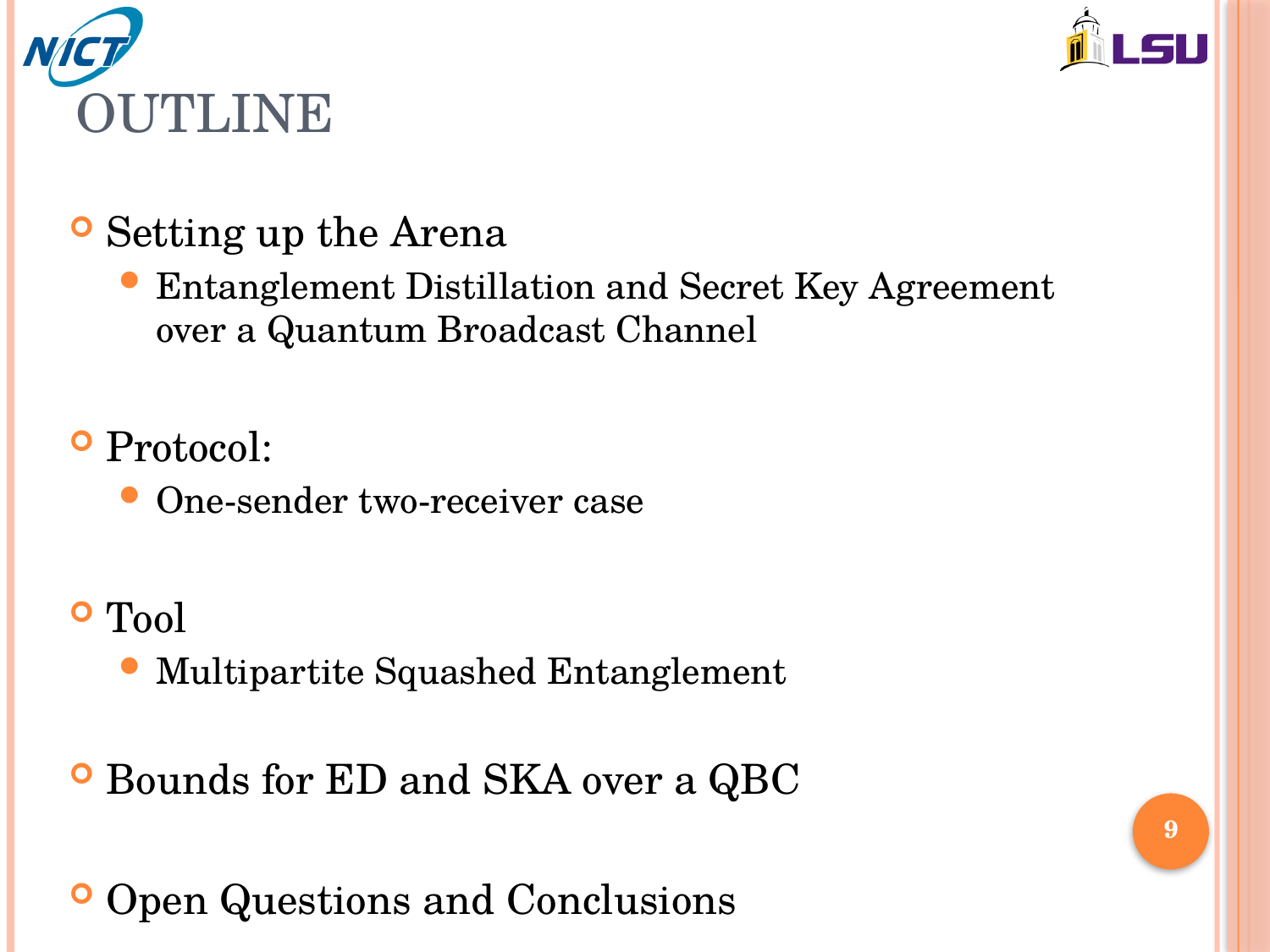

# Outline
Setting up the Arena
Entanglement Distillation and Secret Key Agreement over a Quantum Broadcast Channel

Protocol:
One-sender two-receiver case

Tool
Multipartite Squashed Entanglement

Bounds for ED and SKA over a QBC

Open Questions and Conclusions

9